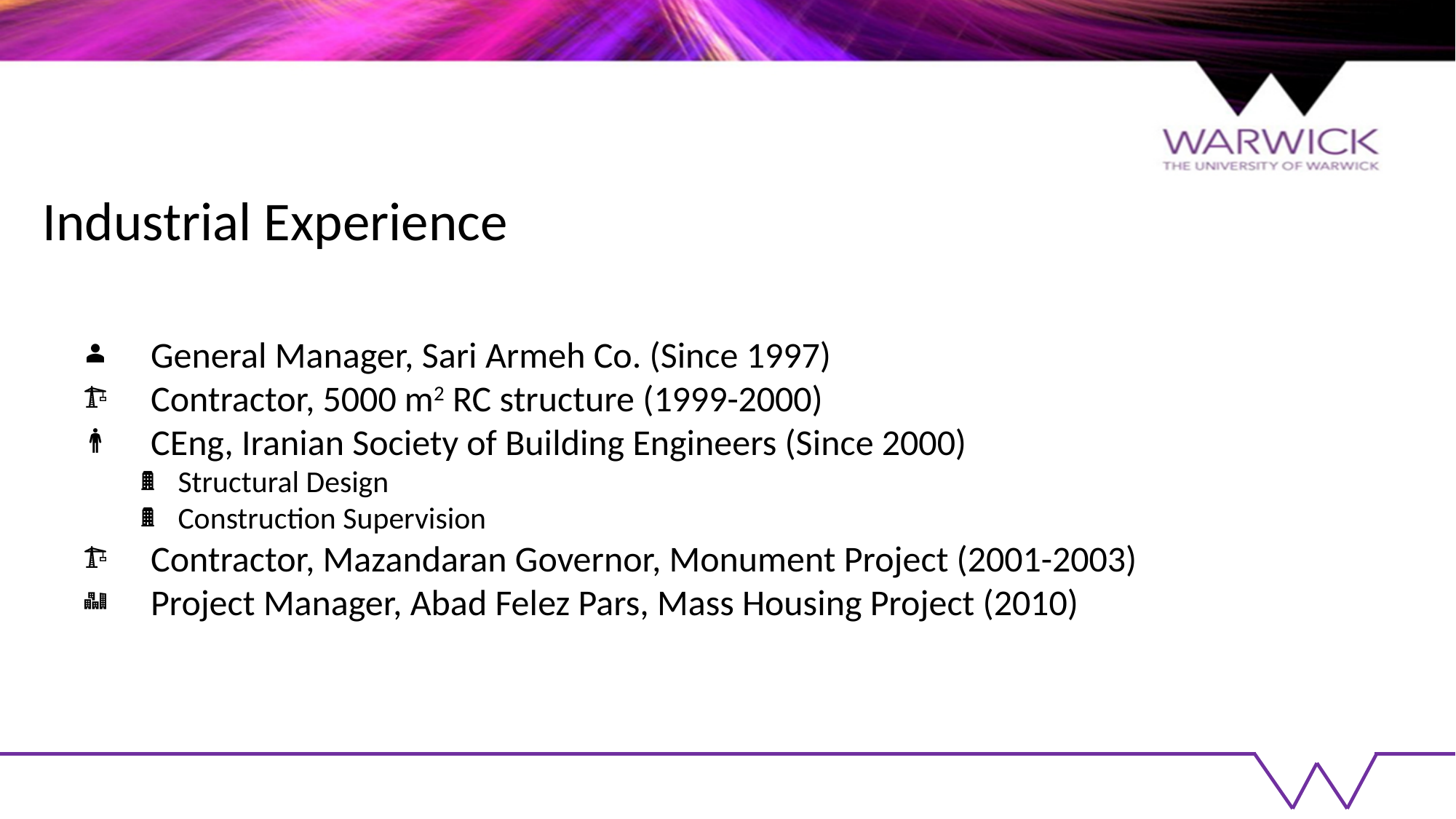

Industrial Experience
General Manager, Sari Armeh Co. (Since 1997)
Contractor, 5000 m2 RC structure (1999-2000)
CEng, Iranian Society of Building Engineers (Since 2000)
Structural Design
Construction Supervision
Contractor, Mazandaran Governor, Monument Project (2001-2003)
Project Manager, Abad Felez Pars, Mass Housing Project (2010)